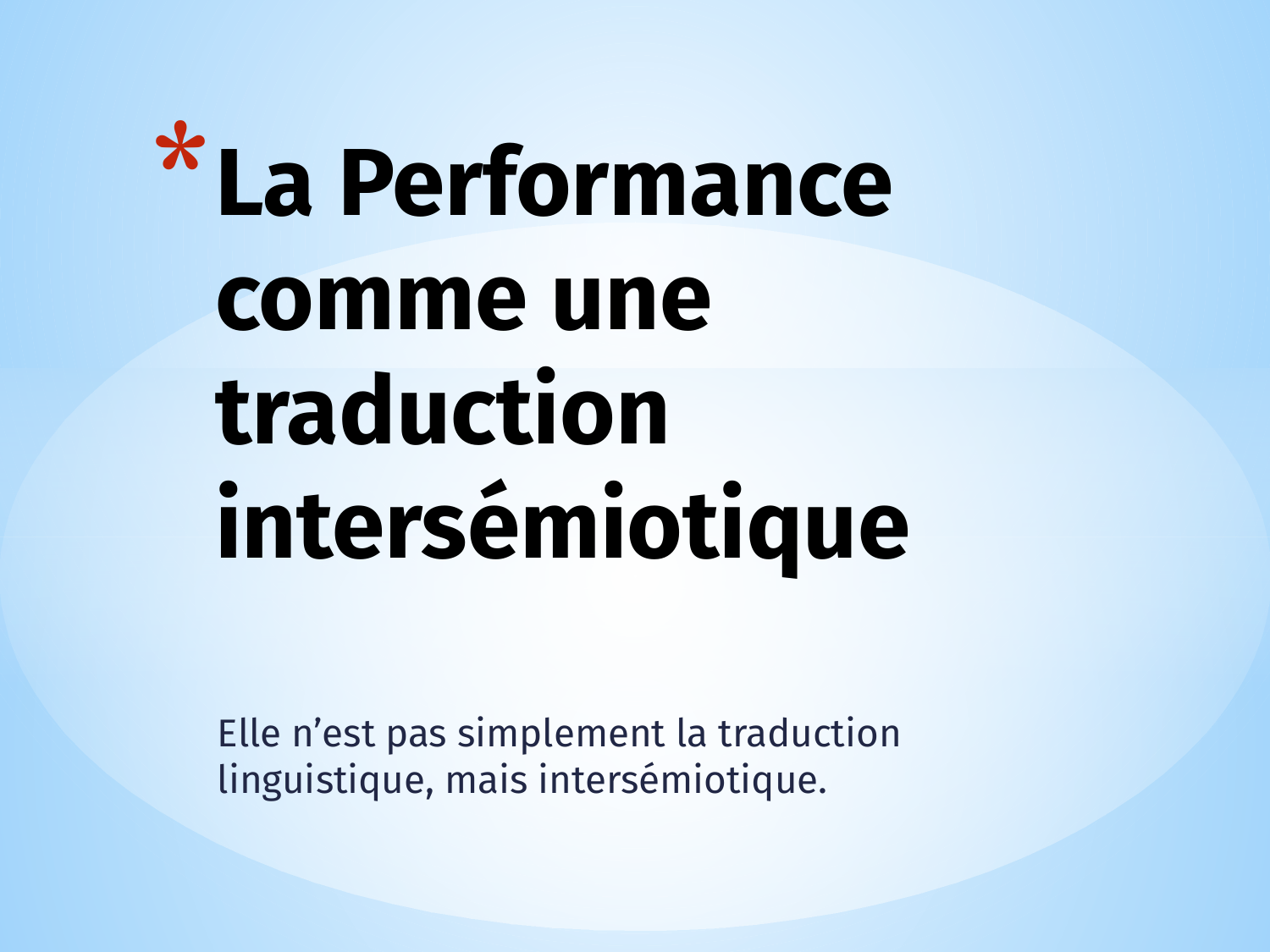

# La Performance comme une traduction intersémiotique
Elle n’est pas simplement la traduction linguistique, mais intersémiotique.